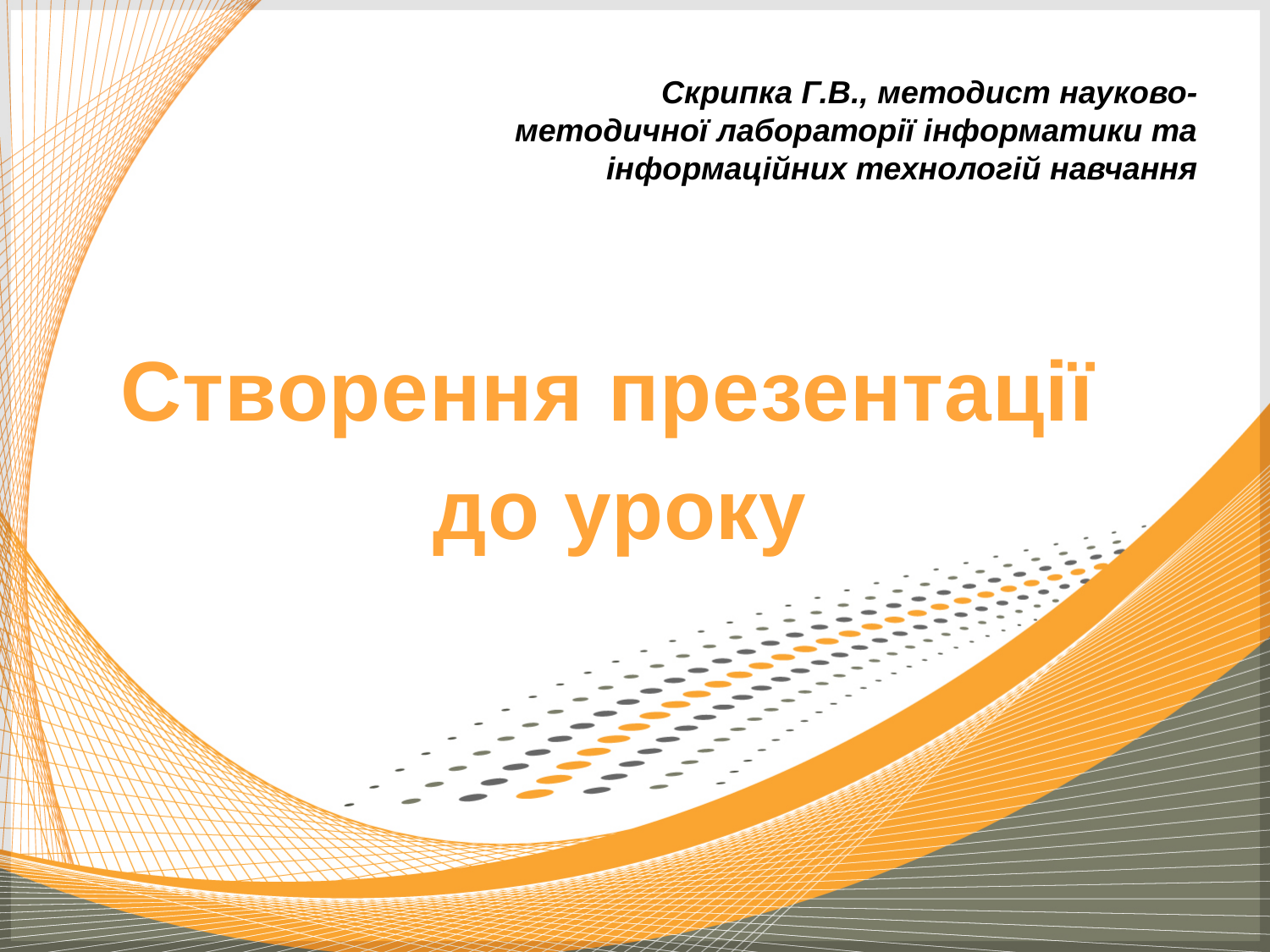

Скрипка Г.В., методист науково-методичної лабораторії інформатики та інформаційних технологій навчання
Створення презентації
до уроку